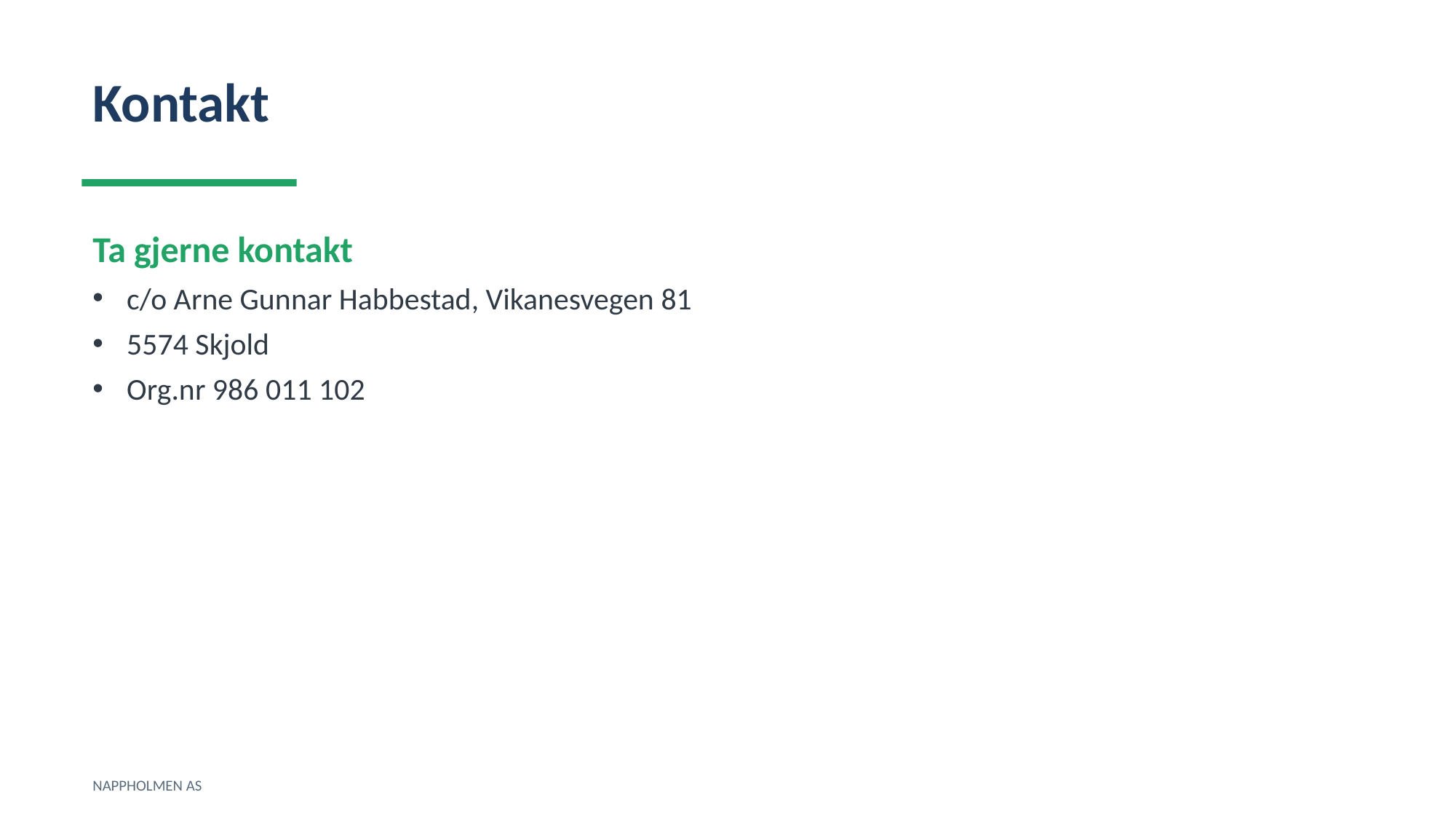

Kontakt

Ta gjerne kontakt
c/o Arne Gunnar Habbestad, Vikanesvegen 81
5574 Skjold
Org.nr 986 011 102
NAPPHOLMEN AS